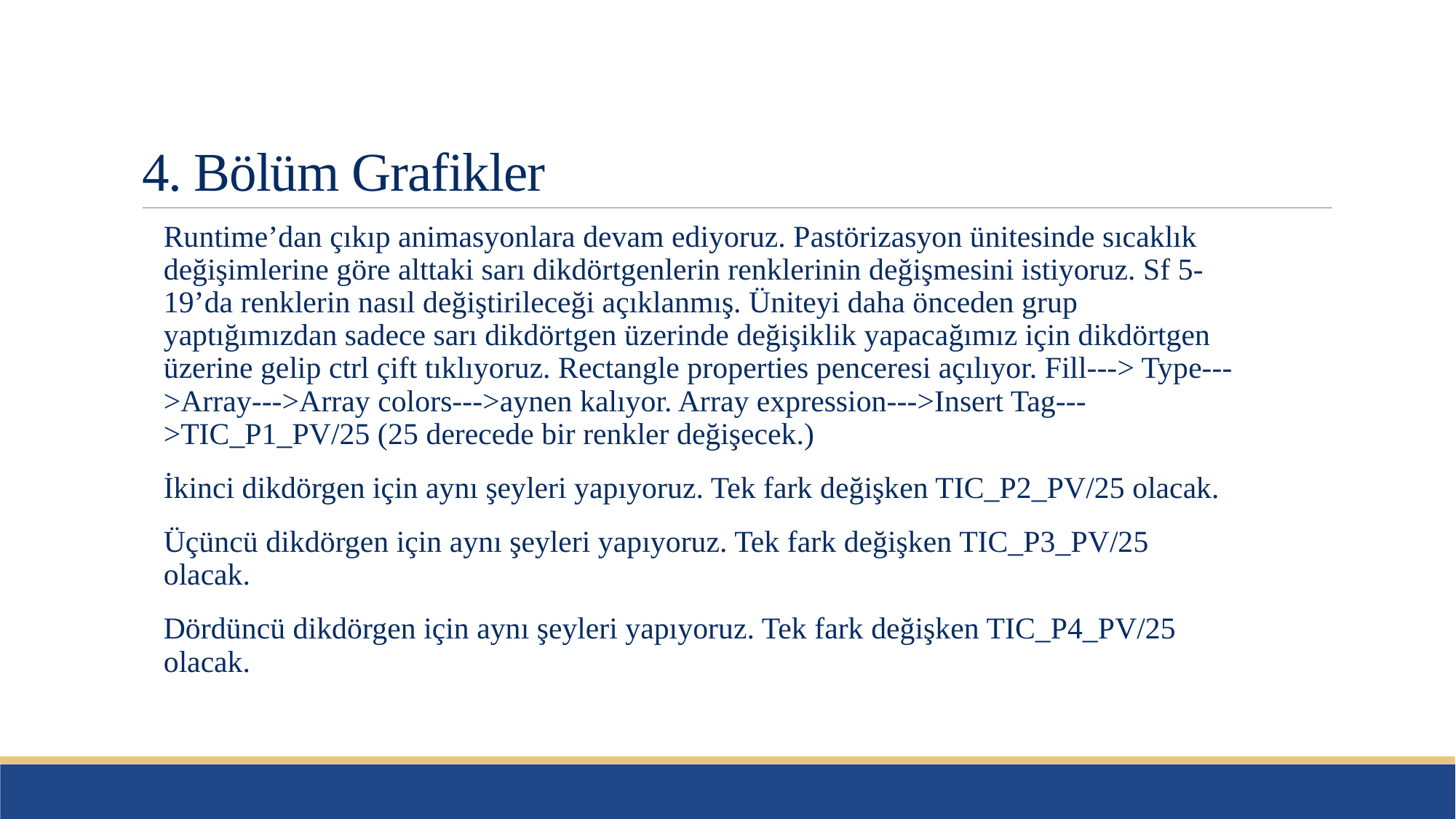

# 4. Bölüm Grafikler
Runtime’dan çıkıp animasyonlara devam ediyoruz. Pastörizasyon ünitesinde sıcaklık değişimlerine göre alttaki sarı dikdörtgenlerin renklerinin değişmesini istiyoruz. Sf 5-19’da renklerin nasıl değiştirileceği açıklanmış. Üniteyi daha önceden grup yaptığımızdan sadece sarı dikdörtgen üzerinde değişiklik yapacağımız için dikdörtgen üzerine gelip ctrl çift tıklıyoruz. Rectangle properties penceresi açılıyor. Fill---> Type--->Array--->Array colors--->aynen kalıyor. Array expression--->Insert Tag--->TIC_P1_PV/25 (25 derecede bir renkler değişecek.)
İkinci dikdörgen için aynı şeyleri yapıyoruz. Tek fark değişken TIC_P2_PV/25 olacak.
Üçüncü dikdörgen için aynı şeyleri yapıyoruz. Tek fark değişken TIC_P3_PV/25 olacak.
Dördüncü dikdörgen için aynı şeyleri yapıyoruz. Tek fark değişken TIC_P4_PV/25 olacak.